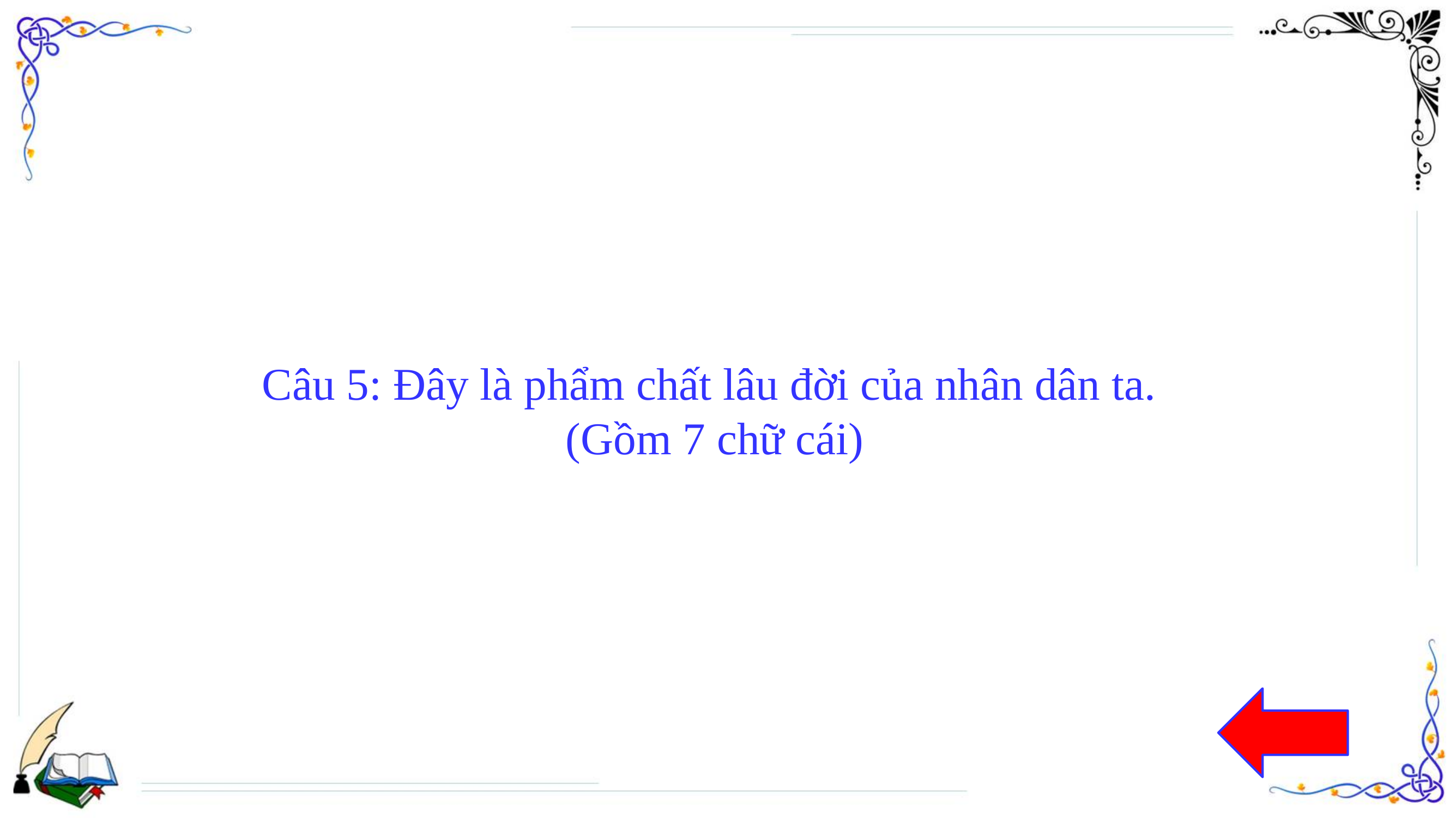

# Câu 5: Đây là phẩm chất lâu đời của nhân dân ta. (Gồm 7 chữ cái)